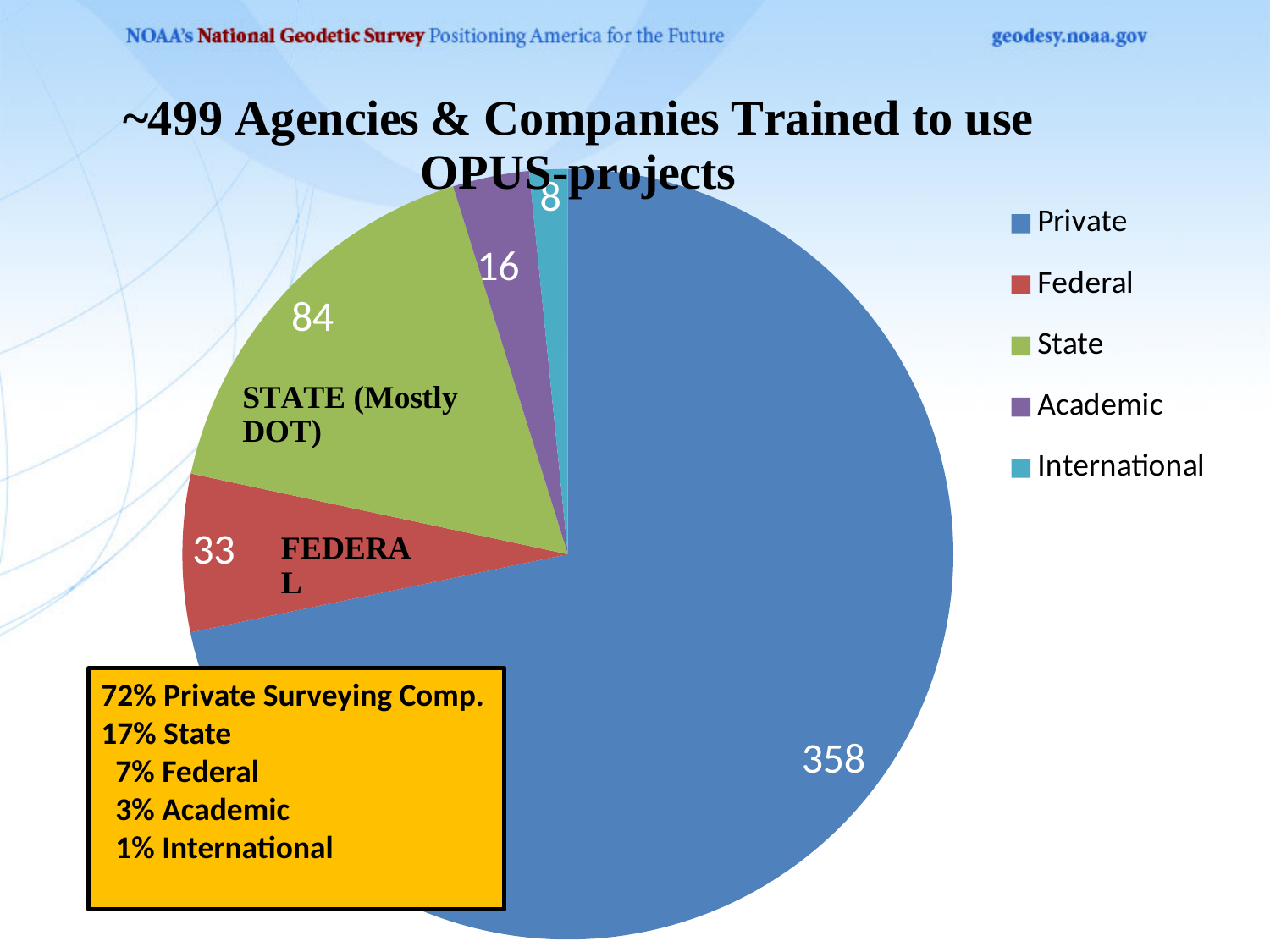

### Chart: ~499 Agencies & Companies Trained to use OPUS-projects

| Category | # agencies |
|---|---|
| Private | 358.0 |
| Federal | 33.0 |
| State | 84.0 |
| Academic | 16.0 |
| International | 8.0 |
72% Private Surveying Comp.
17% State
  7% Federal
  3% Academic
  1% International